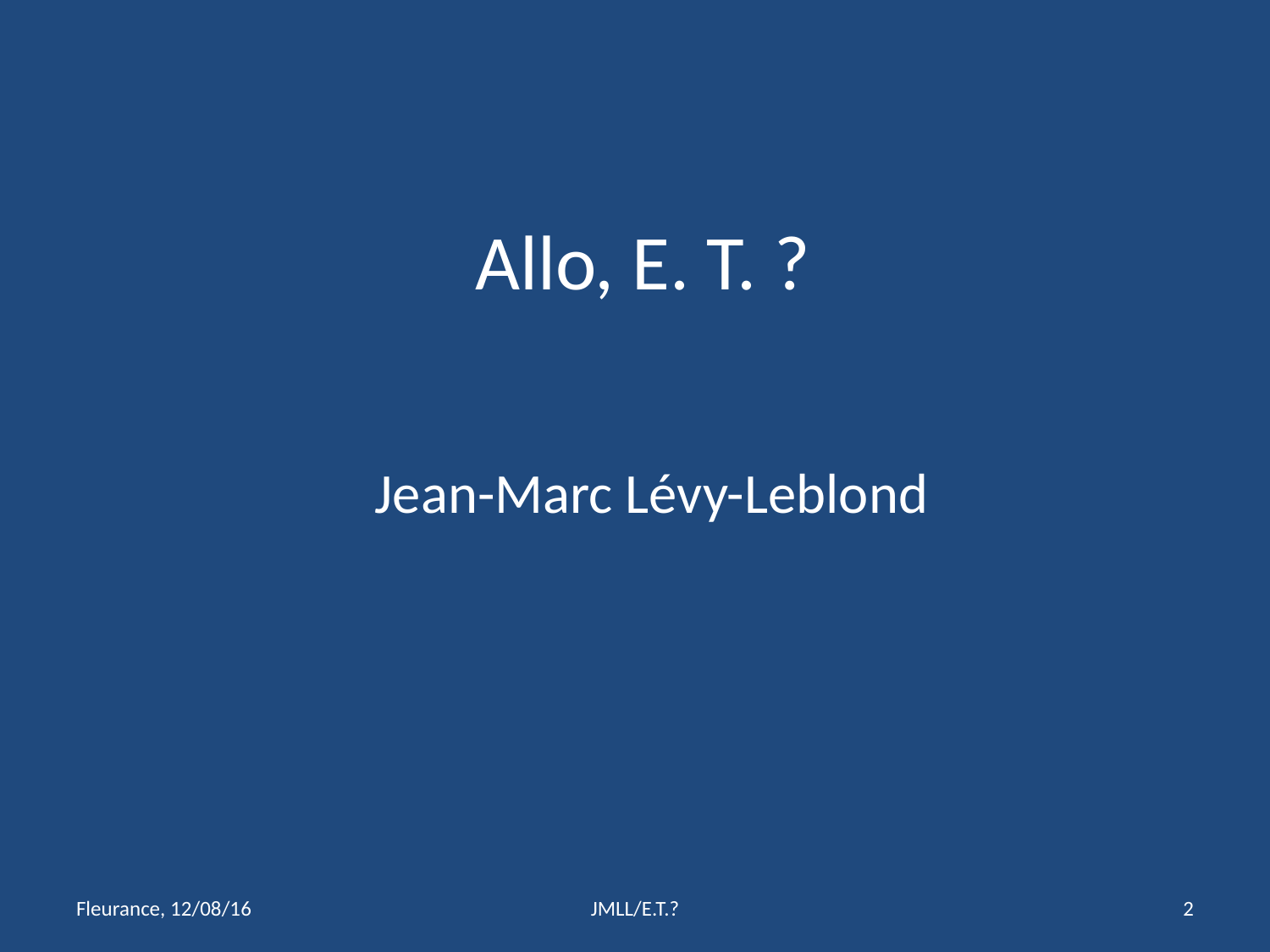

Allo, E. T. ?

Jean-Marc Lévy-Leblond
Fleurance, 12/08/16
JMLL/E.T.?
2